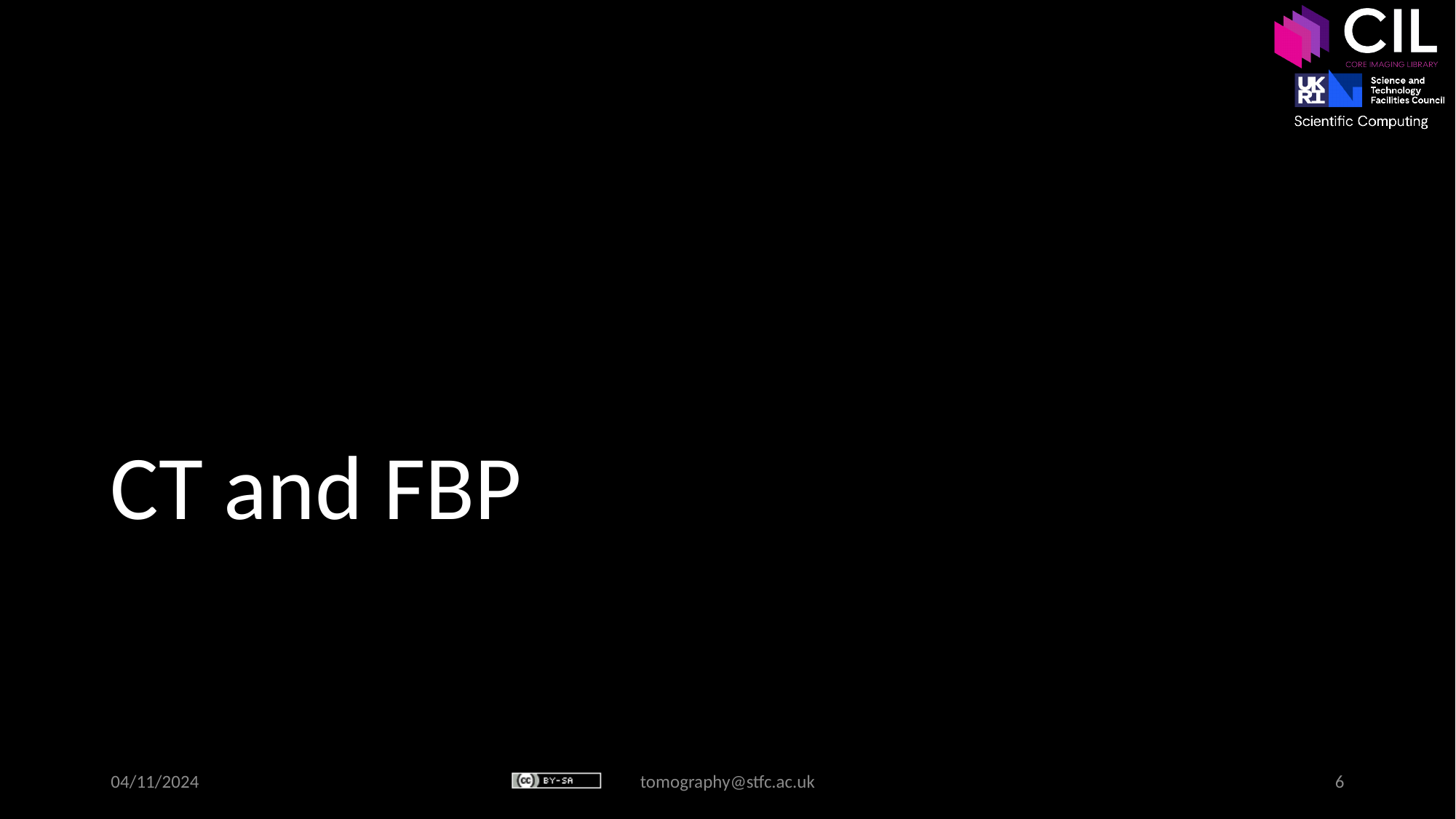

# CT and FBP
04/11/2024
tomography@stfc.ac.uk
6